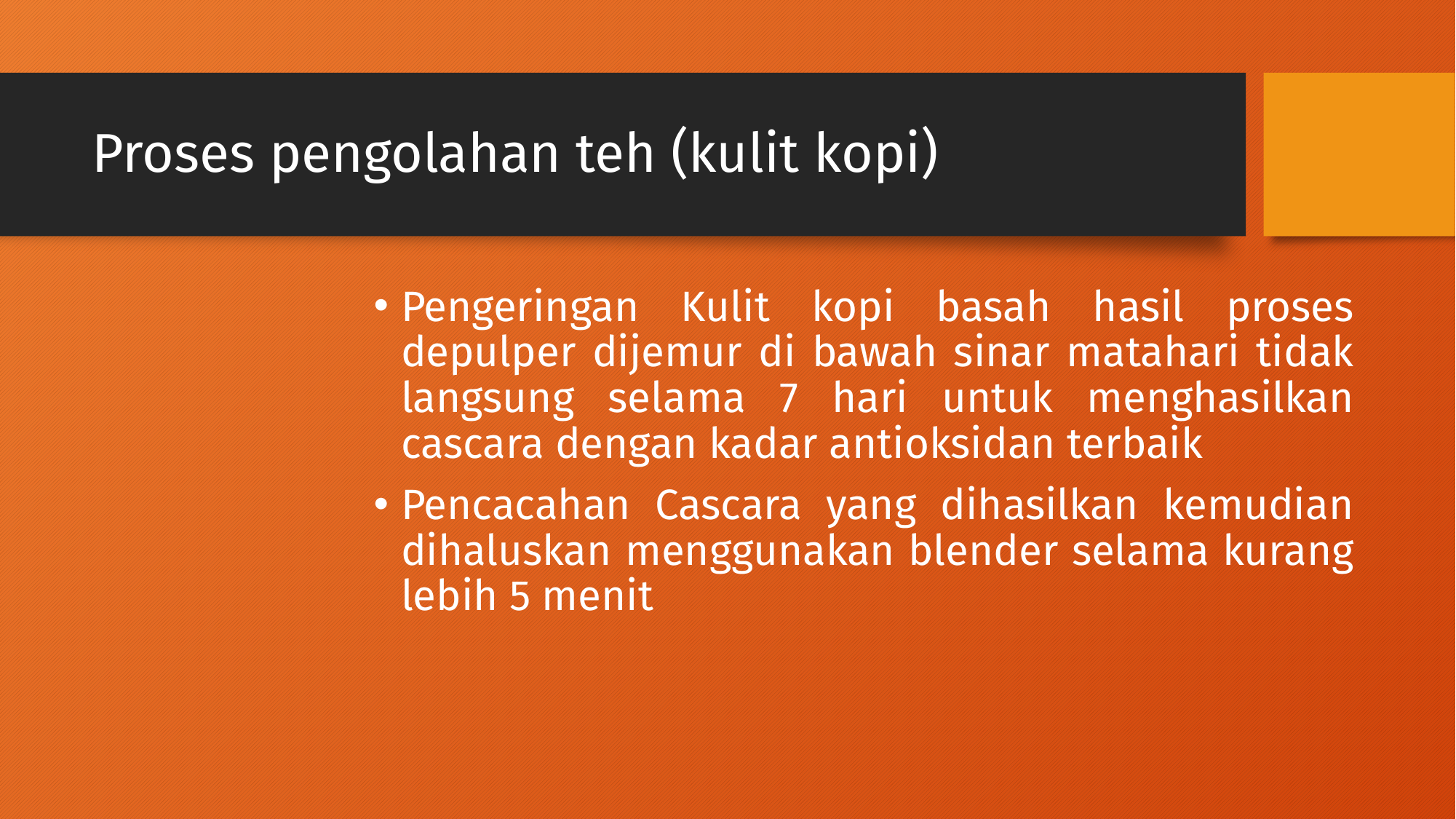

# Proses pengolahan teh (kulit kopi)
Pengeringan Kulit kopi basah hasil proses depulper dijemur di bawah sinar matahari tidak langsung selama 7 hari untuk menghasilkan cascara dengan kadar antioksidan terbaik
Pencacahan Cascara yang dihasilkan kemudian dihaluskan menggunakan blender selama kurang lebih 5 menit